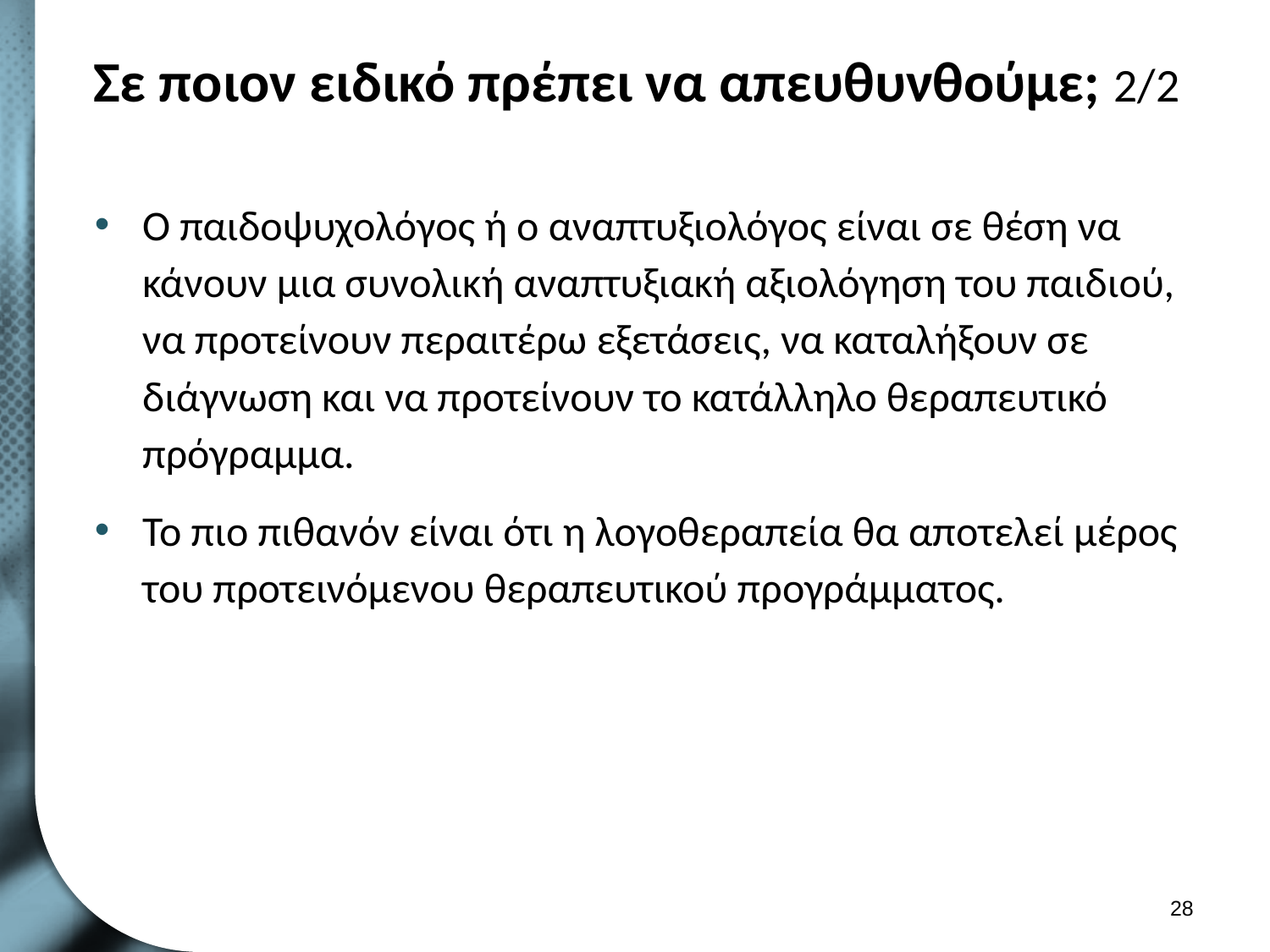

# Σε ποιον ειδικό πρέπει να απευθυνθούμε; 2/2
Ο παιδοψυχολόγος ή ο αναπτυξιολόγος είναι σε θέση να κάνουν μια συνολική αναπτυξιακή αξιολόγηση του παιδιού, να προτείνουν περαιτέρω εξετάσεις, να καταλήξουν σε διάγνωση και να προτείνουν το κατάλληλο θεραπευτικό πρόγραμμα.
Το πιο πιθανόν είναι ότι η λογοθεραπεία θα αποτελεί μέρος του προτεινόμενου θεραπευτικού προγράμματος.
28